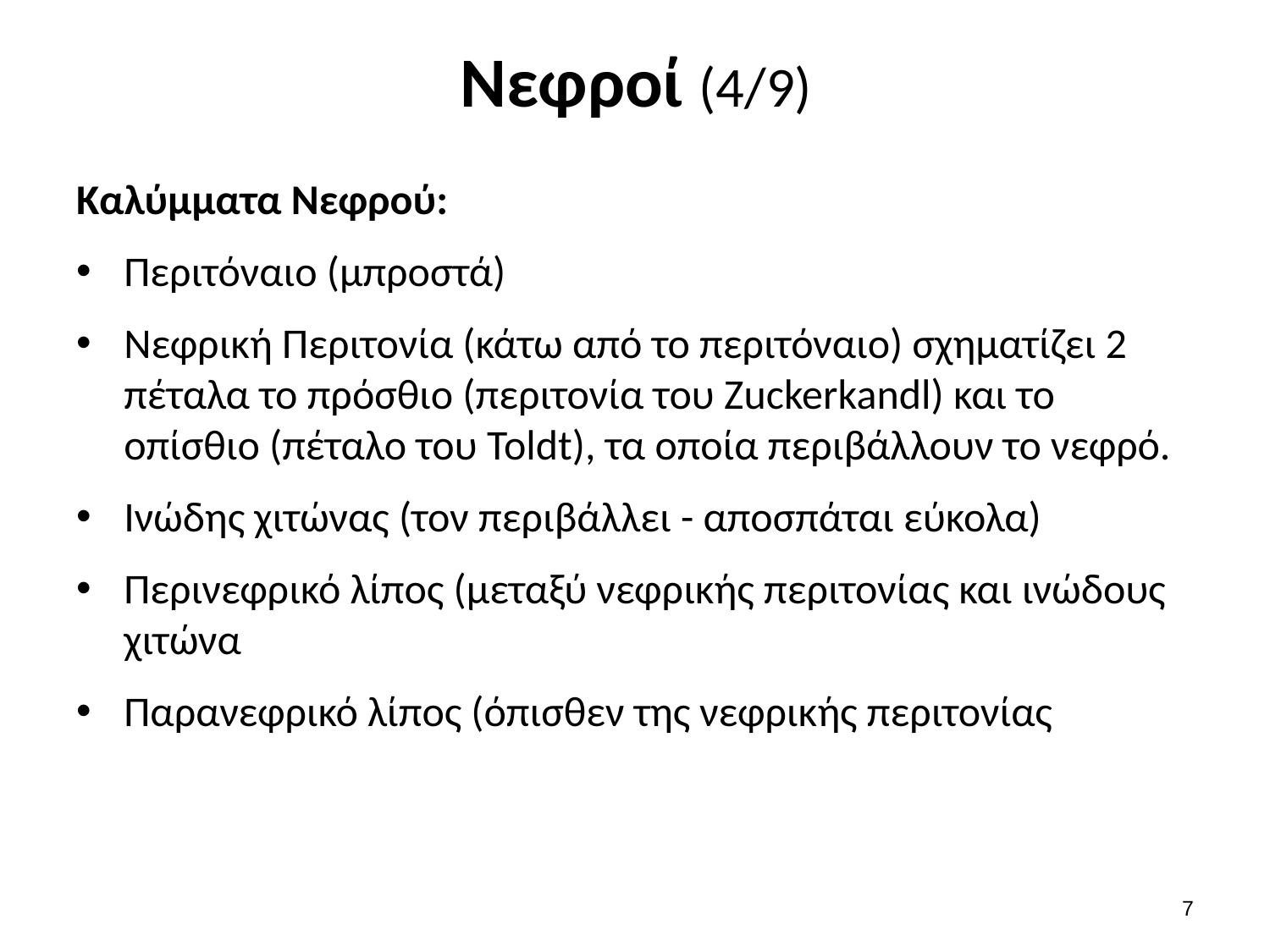

# Νεφροί (4/9)
Καλύμματα Νεφρού:
Περιτόναιο (μπροστά)
Νεφρική Περιτονία (κάτω από το περιτόναιο) σχηματίζει 2 πέταλα το πρόσθιο (περιτονία του Zuckerkandl) και το οπίσθιο (πέταλο του Toldt), τα οποία περιβάλλουν το νεφρό.
Ινώδης χιτώνας (τον περιβάλλει - αποσπάται εύκολα)
Περινεφρικό λίπος (μεταξύ νεφρικής περιτονίας και ινώδους χιτώνα
Παρανεφρικό λίπος (όπισθεν της νεφρικής περιτονίας

7